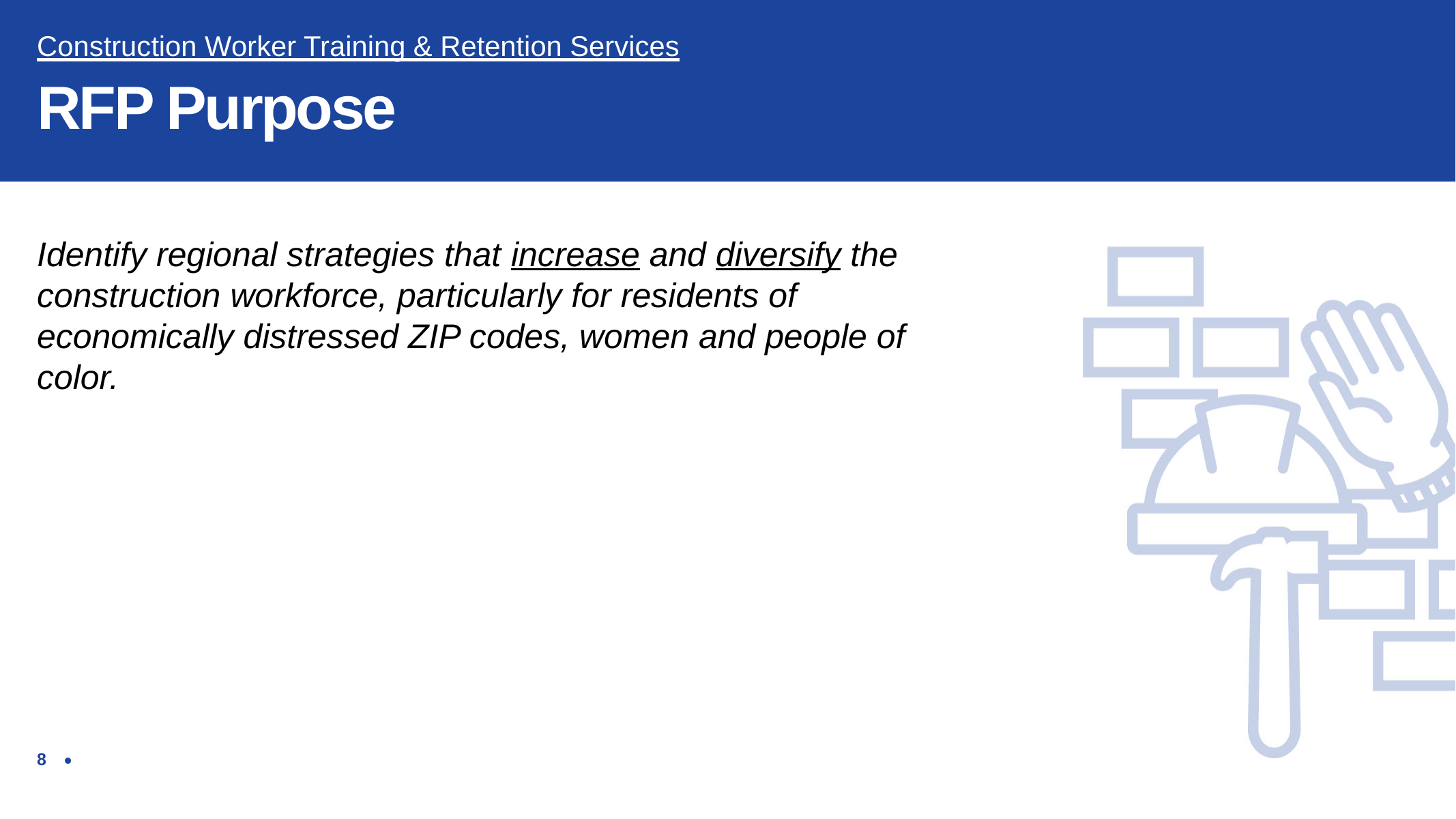

# Construction Worker Training & Retention Services
RFP Purpose
Identify regional strategies that increase and diversify the construction workforce, particularly for residents of economically distressed ZIP codes, women and people of color.
8